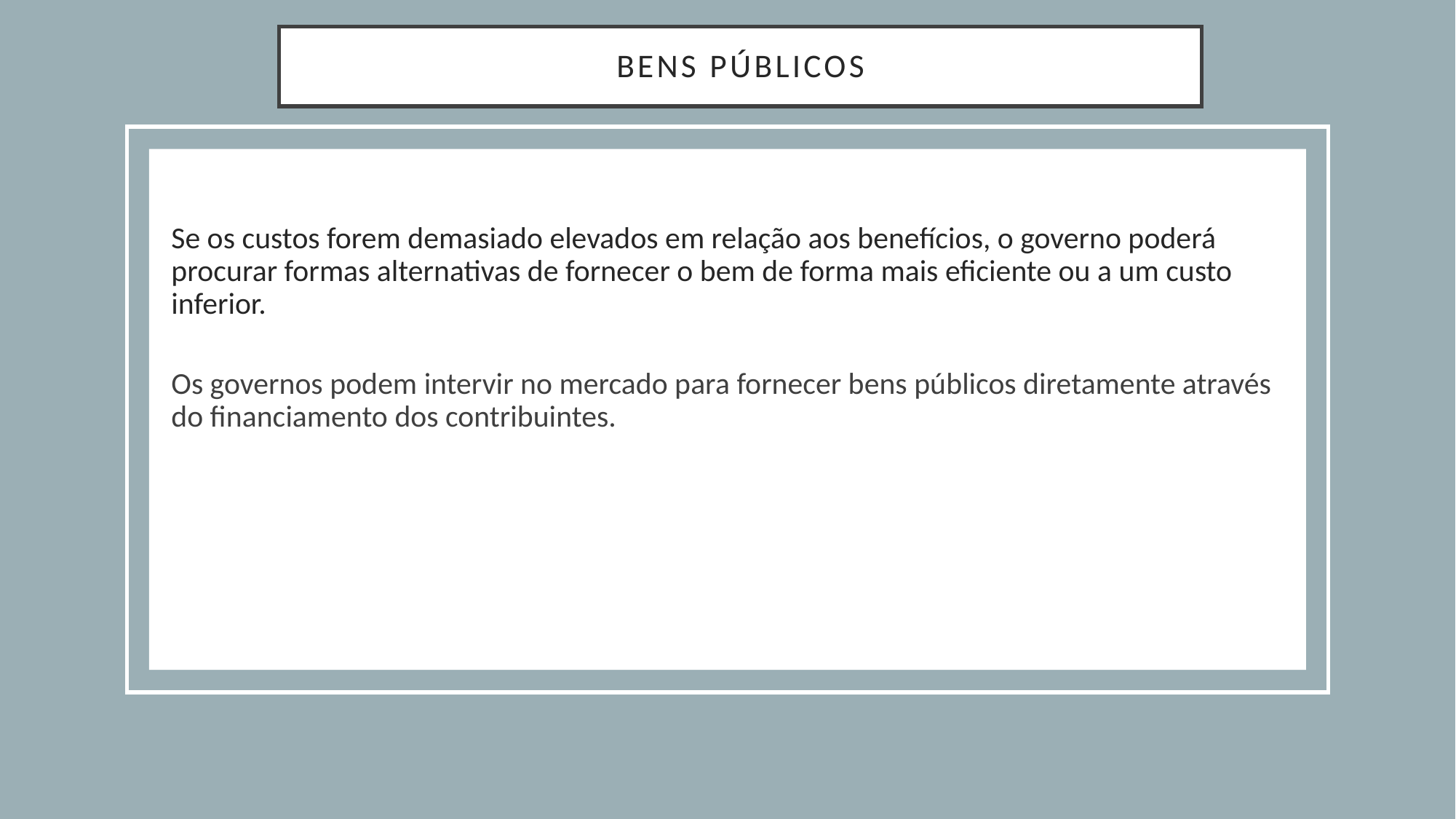

# bens públicos

Se os custos forem demasiado elevados em relação aos benefícios, o governo poderá procurar formas alternativas de fornecer o bem de forma mais eficiente ou a um custo inferior.
Os governos podem intervir no mercado para fornecer bens públicos diretamente através do financiamento dos contribuintes.